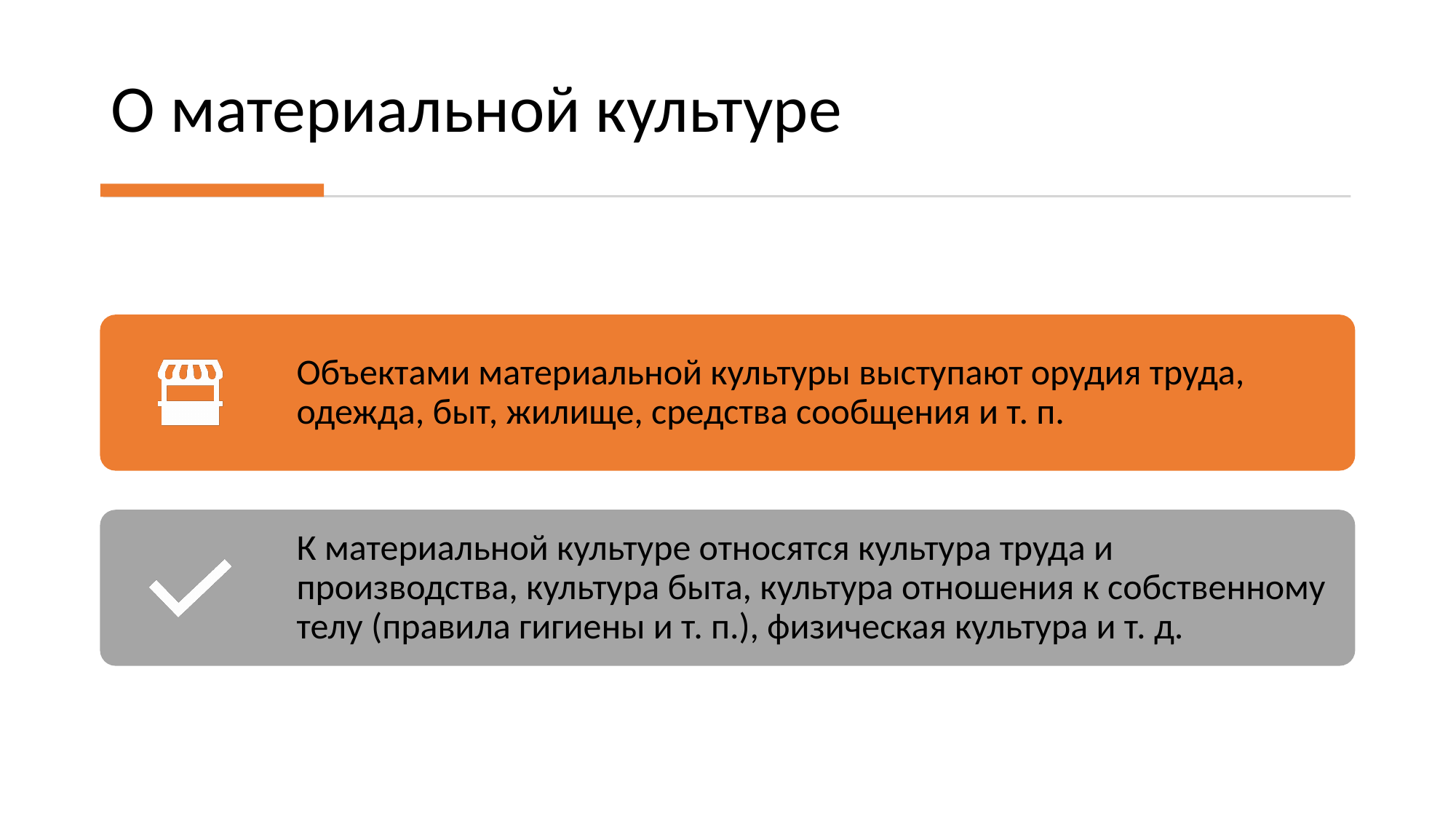

# О материальной культуре

Объектами материальной культуры выступают орудия труда, одежда, быт, жилище, средства сообщения и т. п.
К материальной культуре относятся культура труда и производства, культура быта, культура отношения к собственному телу (правила гигиены и т. п.), физическая культура и т. д.